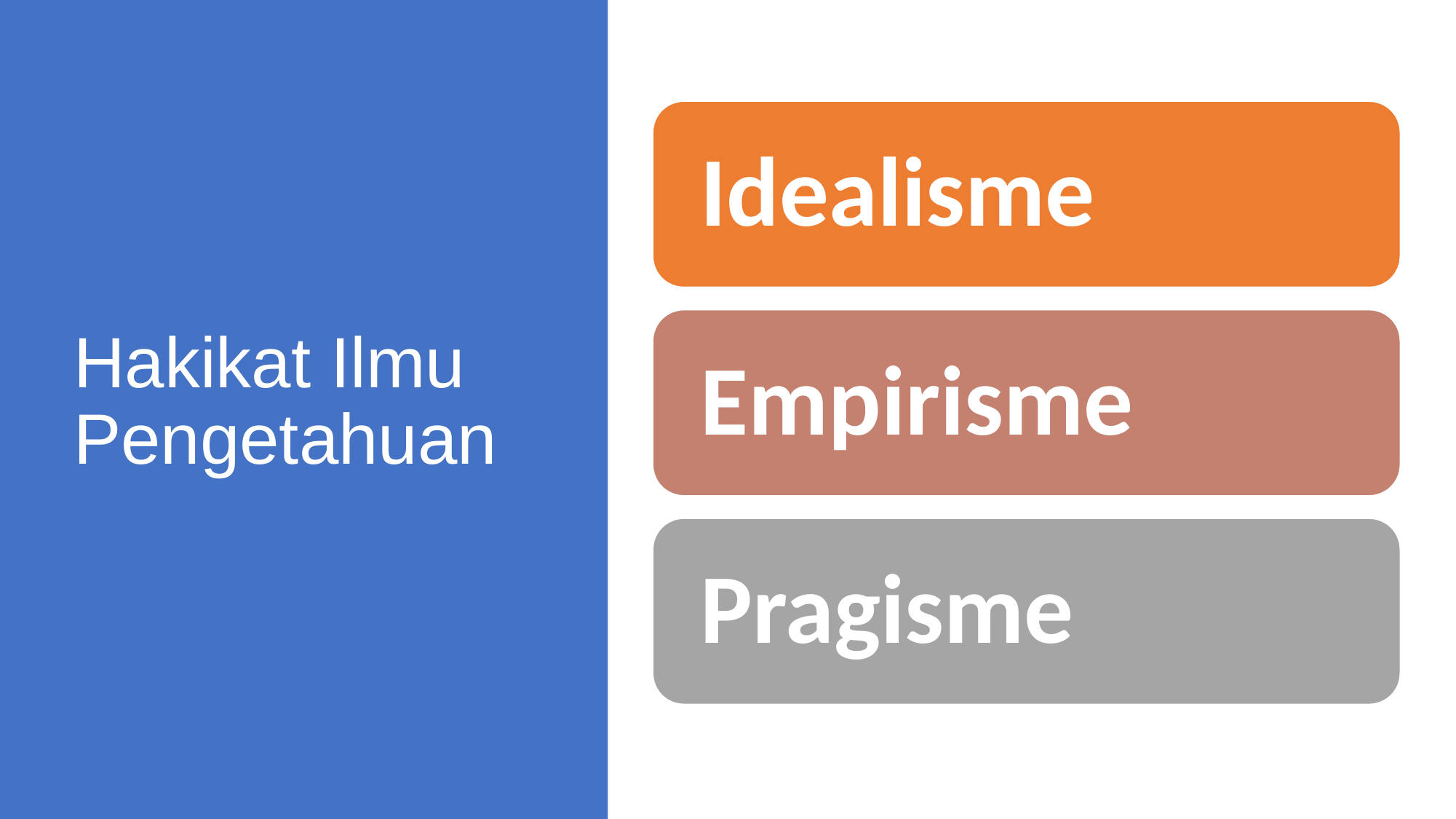

# Hakikat Ilmu Pengetahuan
Idealisme
Empirisme
Pragisme